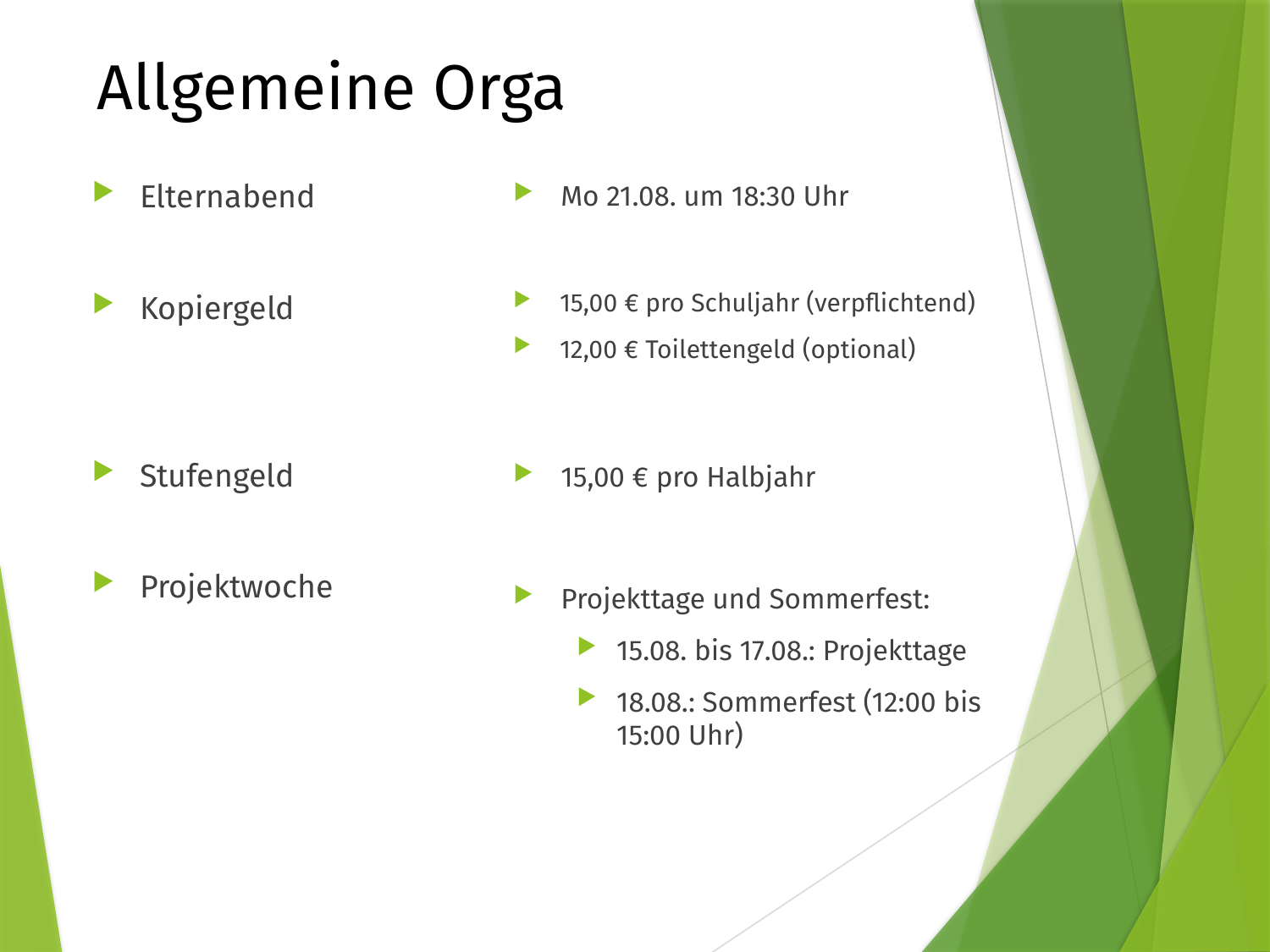

# Allgemeine Orga
Elternabend

Kopiergeld

Stufengeld

Projektwoche

Mo 21.08. um 18:30 Uhr

15,00 € pro Schuljahr (verpflichtend)
12,00 € Toilettengeld (optional)

15,00 € pro Halbjahr

Projekttage und Sommerfest:
15.08. bis 17.08.: Projekttage
18.08.: Sommerfest (12:00 bis 15:00 Uhr)